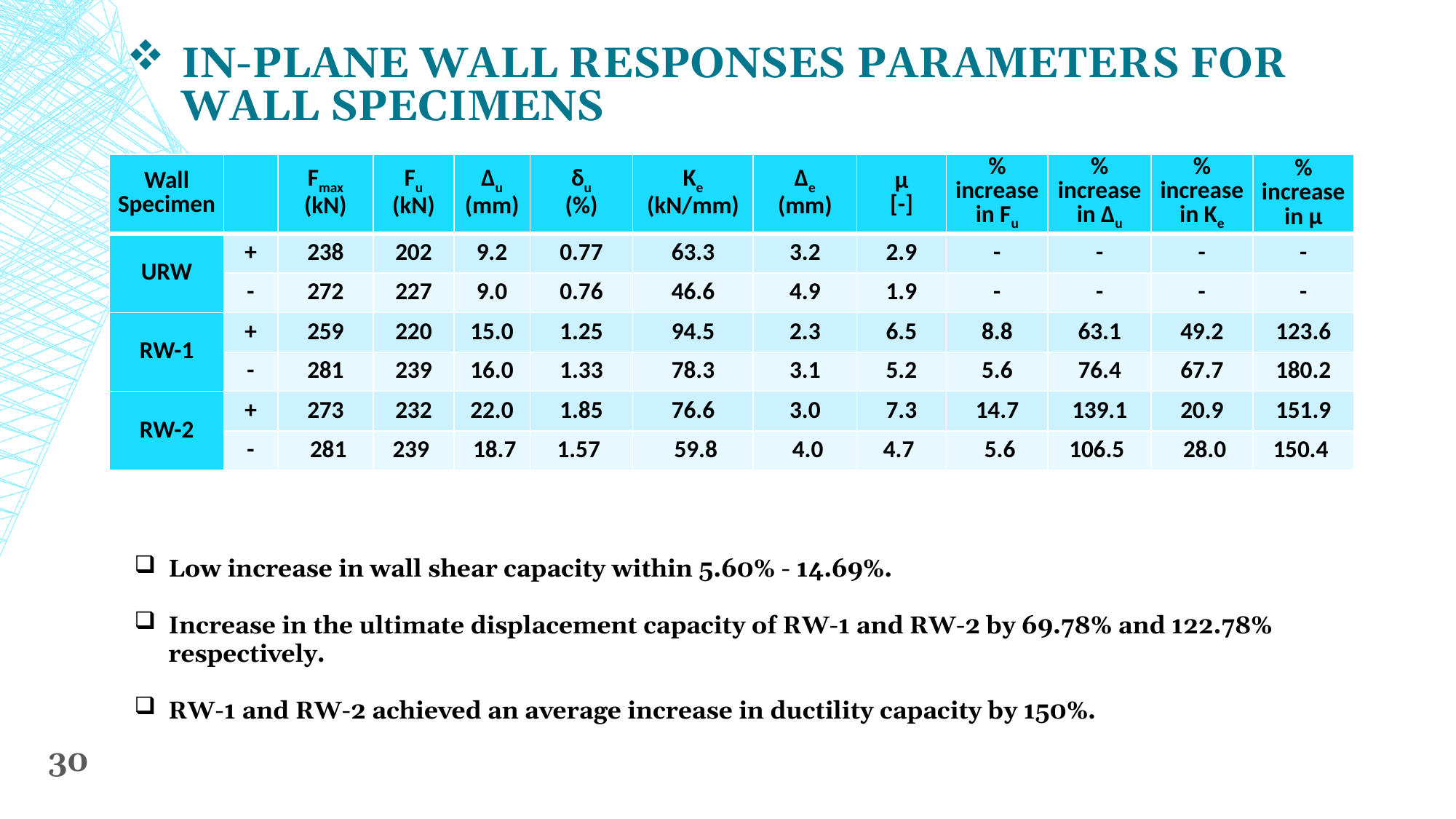

# In-plane wall responses parameters for wall specimens
| Wall Specimen |  | Fmax (kN) | Fu (kN) | ∆u (mm) | δu (%) | Ke (kN/mm) | ∆e (mm) | µ [-] | % increase in Fu | % increase in ∆u | % increase in Ke | % increase in µ |
| --- | --- | --- | --- | --- | --- | --- | --- | --- | --- | --- | --- | --- |
| URW | + | 238 | 202 | 9.2 | 0.77 | 63.3 | 3.2 | 2.9 | - | - | - | - |
|  | - | 272 | 227 | 9.0 | 0.76 | 46.6 | 4.9 | 1.9 | - | - | - | - |
| RW-1 | + | 259 | 220 | 15.0 | 1.25 | 94.5 | 2.3 | 6.5 | 8.8 | 63.1 | 49.2 | 123.6 |
|  | - | 281 | 239 | 16.0 | 1.33 | 78.3 | 3.1 | 5.2 | 5.6 | 76.4 | 67.7 | 180.2 |
| RW-2 | + | 273 | 232 | 22.0 | 1.85 | 76.6 | 3.0 | 7.3 | 14.7 | 139.1 | 20.9 | 151.9 |
|  | - | 281 | 239 | 18.7 | 1.57 | 59.8 | 4.0 | 4.7 | 5.6 | 106.5 | 28.0 | 150.4 |
Low increase in wall shear capacity within 5.60% - 14.69%.
Increase in the ultimate displacement capacity of RW-1 and RW-2 by 69.78% and 122.78% respectively.
RW-1 and RW-2 achieved an average increase in ductility capacity by 150%.
30